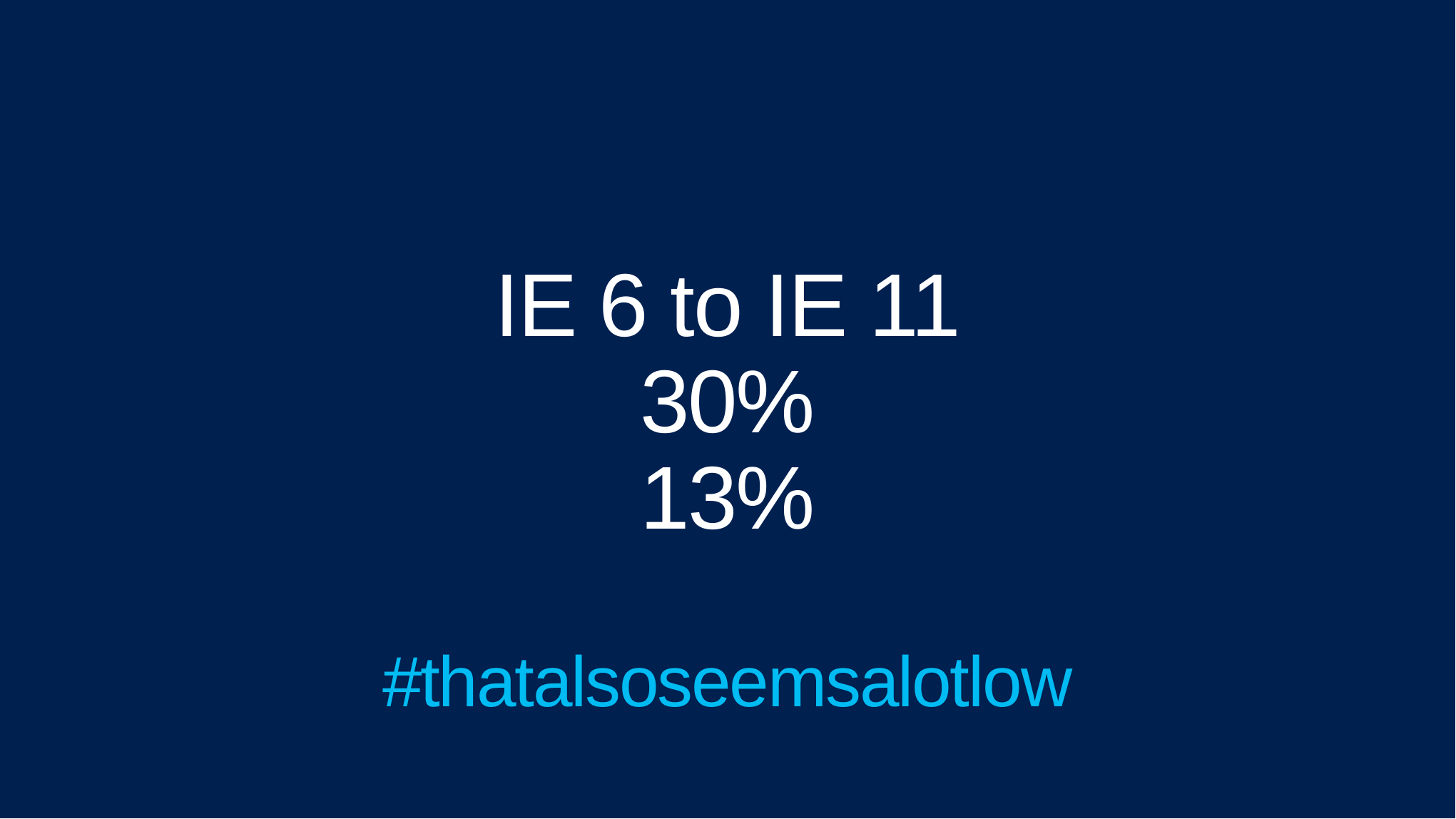

# IE 6 to IE 11 30% 13% #thatalsoseemsalotlow